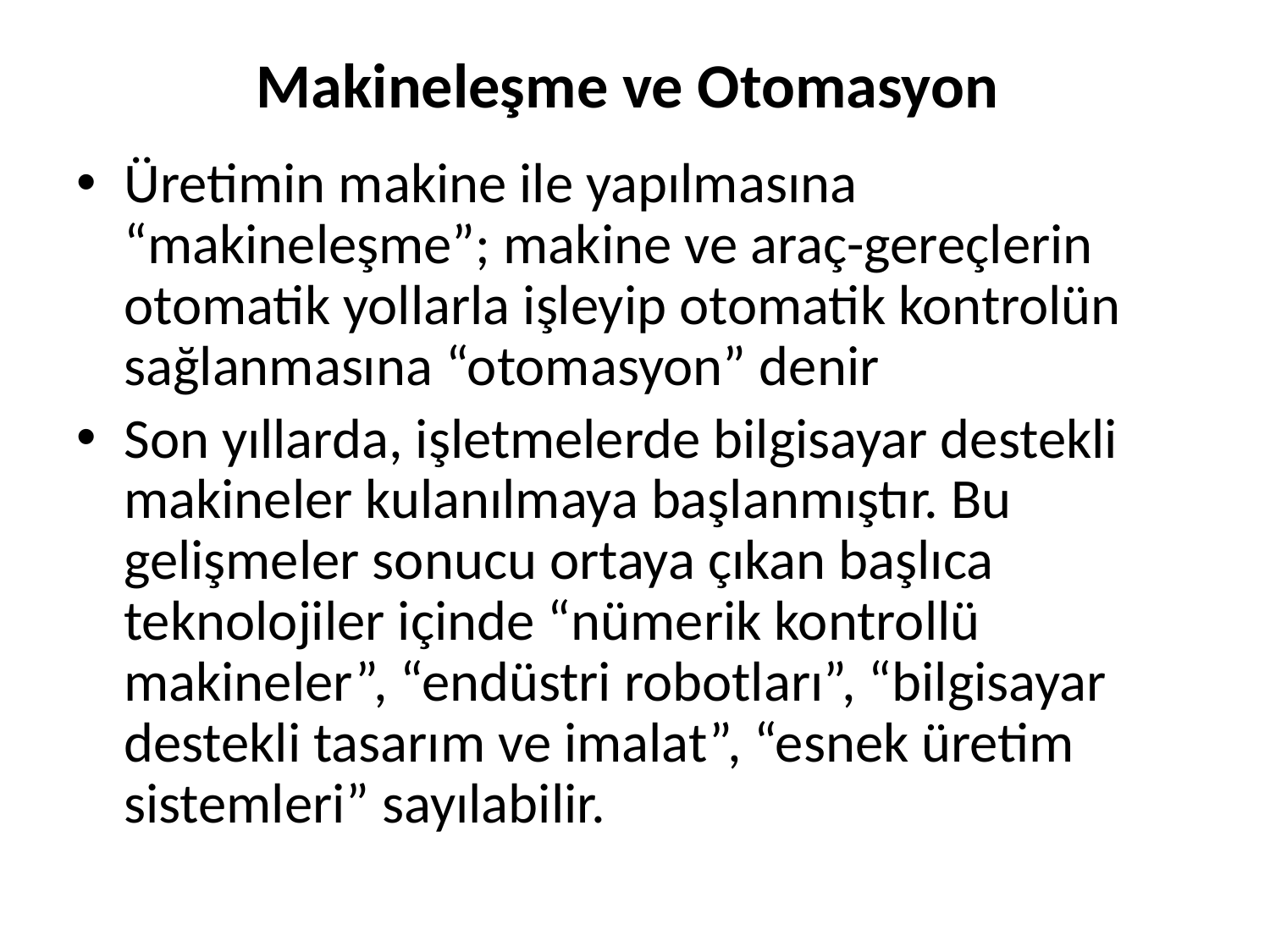

# Makineleşme ve Otomasyon
Üretimin makine ile yapılmasına “makineleşme”; makine ve araç-gereçlerin otomatik yollarla işleyip otomatik kontrolün sağlanmasına “otomasyon” denir
Son yıllarda, işletmelerde bilgisayar destekli makineler kulanılmaya başlanmıştır. Bu gelişmeler sonucu ortaya çıkan başlıca teknolojiler içinde “nümerik kontrollü makineler”, “endüstri robotları”, “bilgisayar destekli tasarım ve imalat”, “esnek üretim sistemleri” sayılabilir.